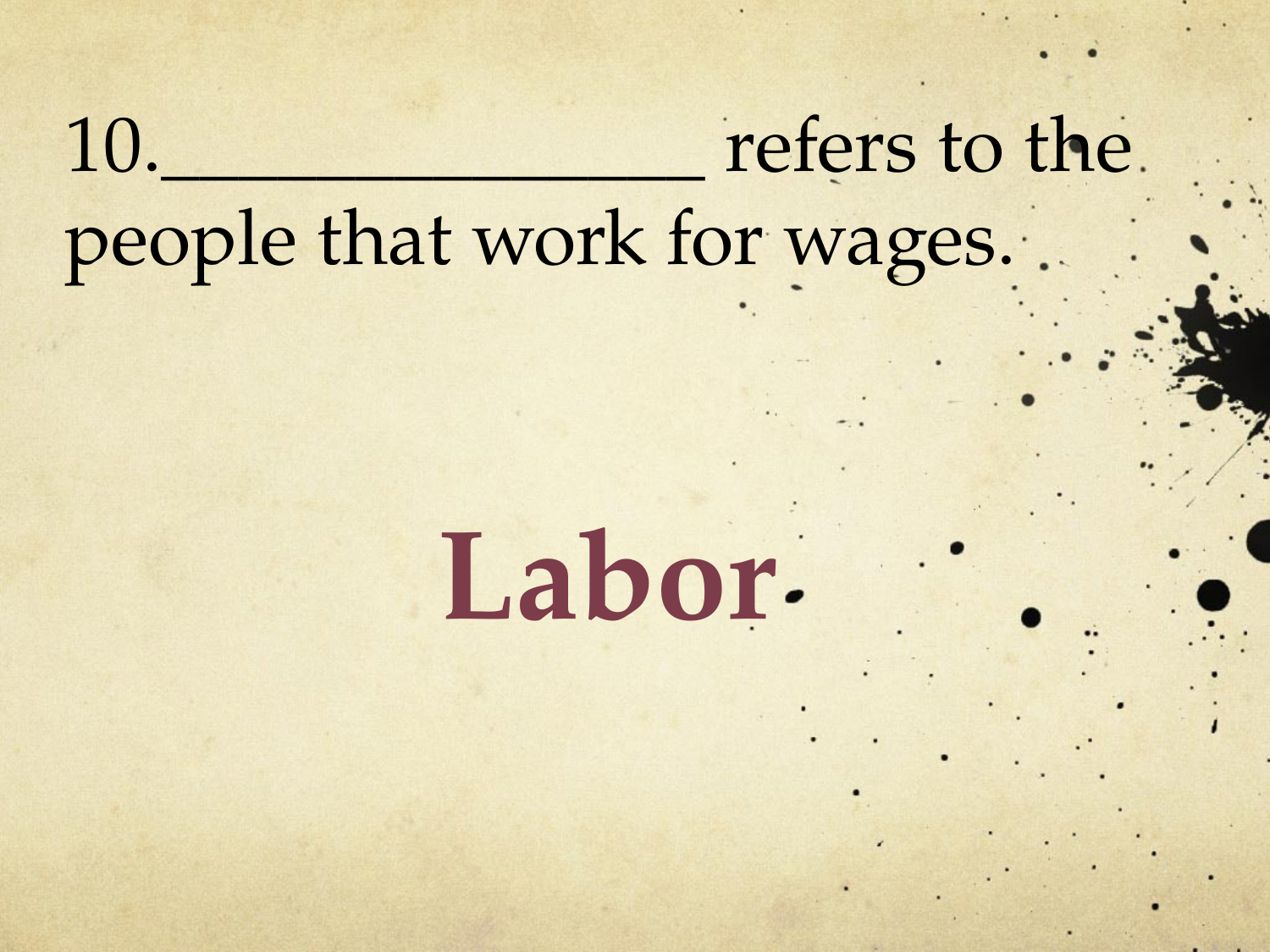

10.______________ refers to the people that work for wages.
Labor